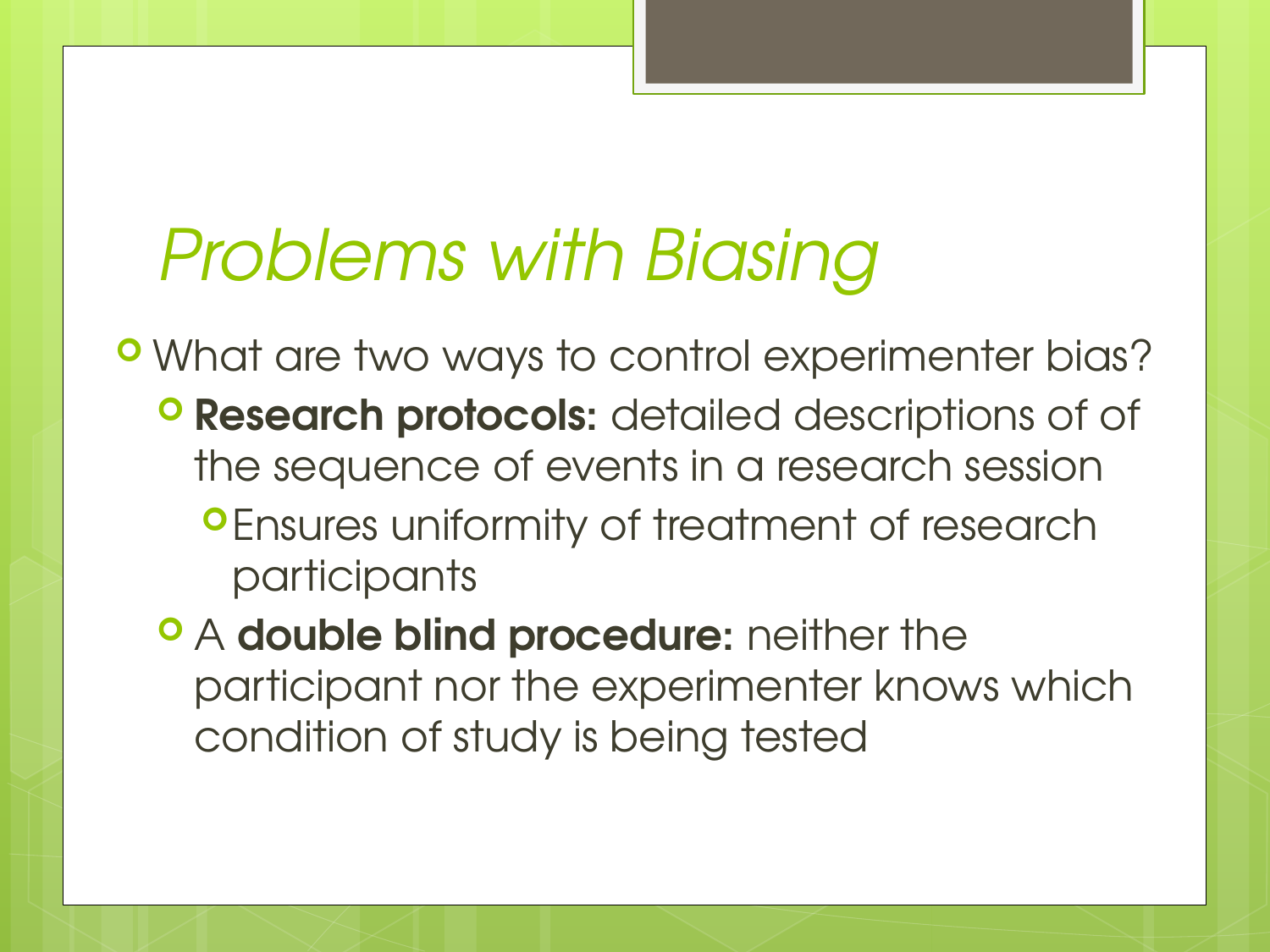

# Problems with Biasing
What are two ways to control experimenter bias?
Research protocols: detailed descriptions of of the sequence of events in a research session
Ensures uniformity of treatment of research participants
A double blind procedure: neither the participant nor the experimenter knows which condition of study is being tested